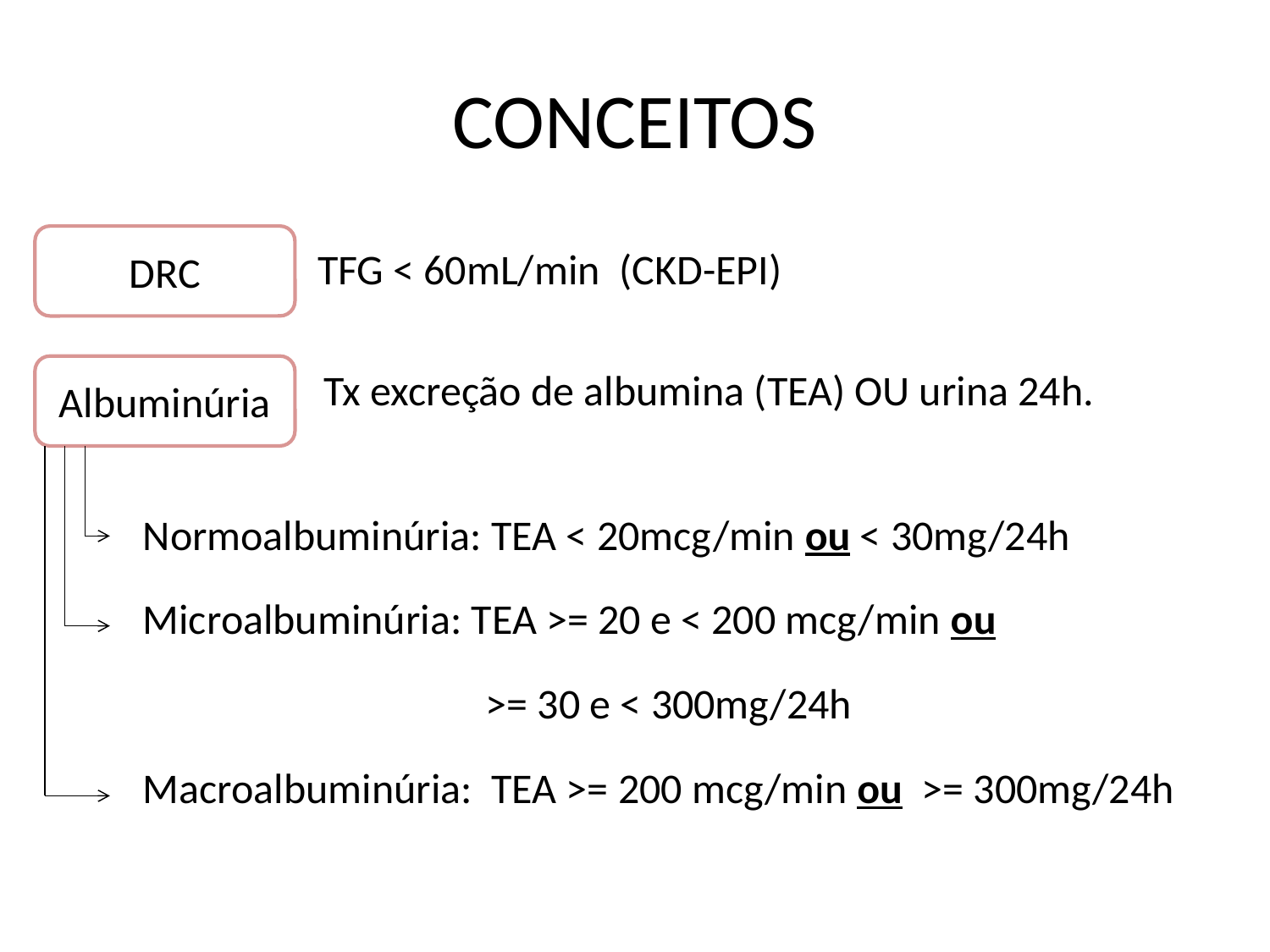

# CONCEITOS
                   TFG < 60mL/min  (CKD-EPI)

                          Tx excreção de albumina (TEA) OU urina 24h.

       Normoalbuminúria: TEA < 20mcg/min ou < 30mg/24h
       Microalbuminúria: TEA >= 20 e < 200 mcg/min ou
                                           >= 30 e < 300mg/24h
       Macroalbuminúria:  TEA >= 200 mcg/min ou  >= 300mg/24h
DRC
Albuminúria